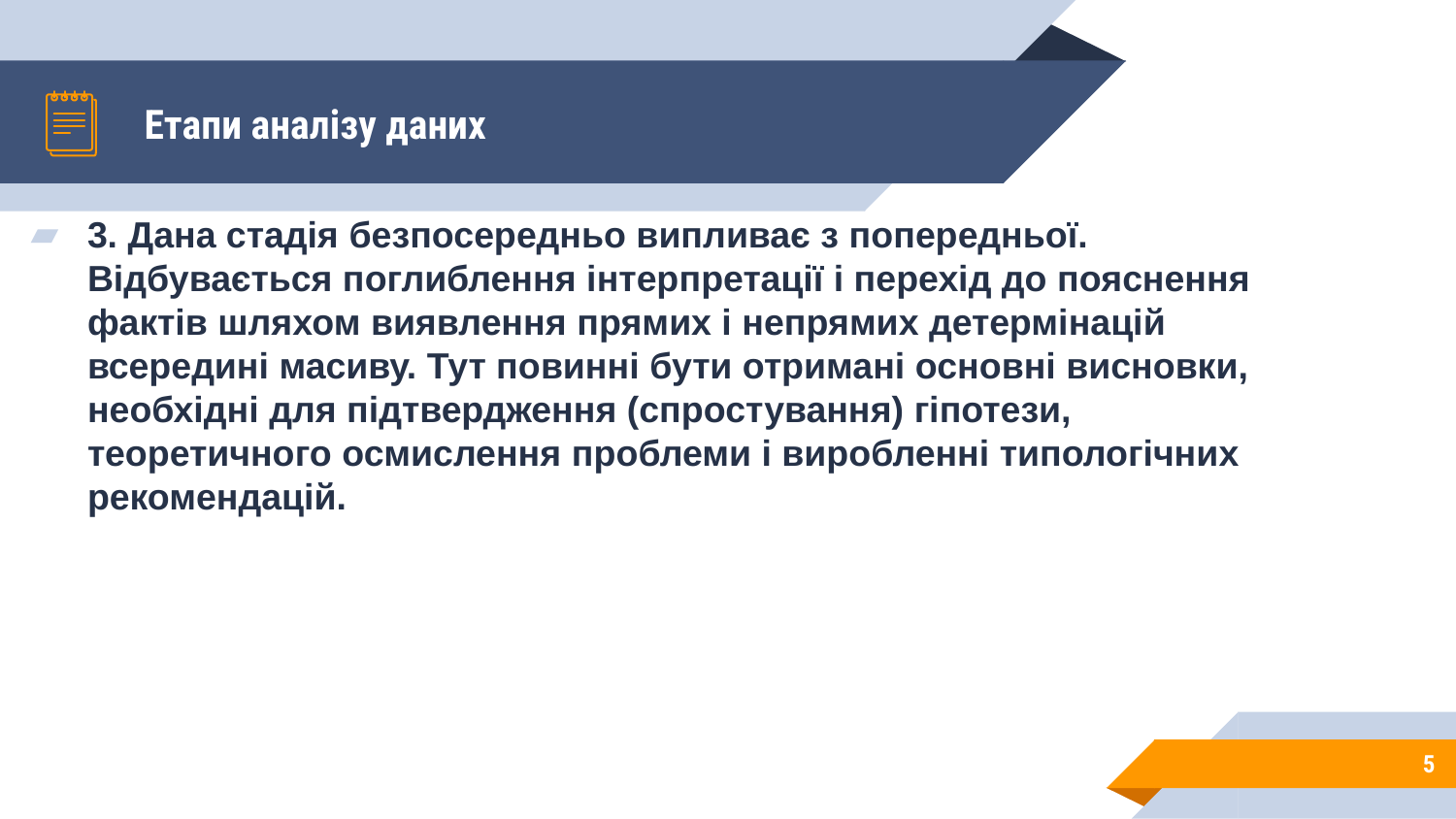

# Етапи аналізу даних

3. Дана стадія безпосередньо випливає з попередньої. Відбувається поглиблення інтерпретації і перехід до пояснення фактів шляхом виявлення прямих і непрямих детермінацій всередині масиву. Тут повинні бути отримані основні висновки, необхідні для підтвердження (спростування) гіпотези, теоретичного осмислення проблеми і виробленні типологічних рекомендацій.
5